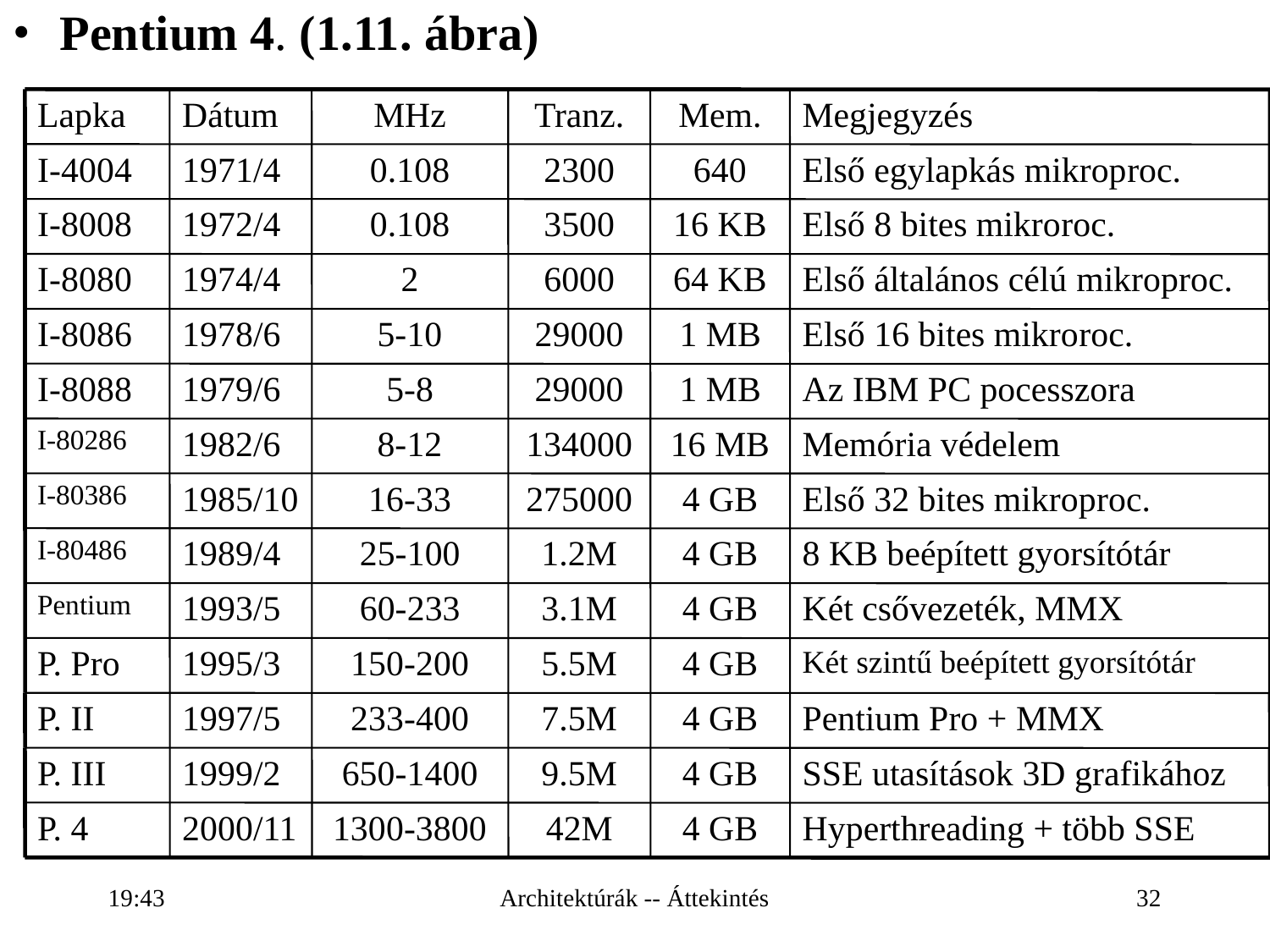

# Pentium 4. (1.11. ábra)

Lapka

Dátum

MHz

Tranz.

Mem.

Megjegyzés

I-4004

1971/4
0.108
2300
640
Első egylapkás mikroproc.
I-8008

1972/4
0.108
3500
16 KB
Első 8 bites mikroroc.
I-8080

1974/4
2
6000
64 KB
Első általános célú mikroproc.
I-8086

1978/6
5-10
29000
1 MB
Első 16 bites mikroroc.
I-8088

1979/6
5-8
29000
1 MB
Az IBM PC pocesszora
I-80286

1982/6
8-12
134000
16 MB
Memória védelem
I-80386

1985/10
16-33
275000
4 GB
Első 32 bites mikroproc.
I-80486

1989/4
25-100
1.2M
4 GB
8 KB beépített gyorsítótár
Pentium

1993/5
60-233
3.1M
4 GB
Két csővezeték, MMX
P. Pro

1995/3
150-200
5.5M
4 GB
Két szintű beépített gyorsítótár
P. II

1997/5
233-400
7.5M
4 GB
Pentium Pro + MMX

P. III

1999/2
650-1400
9.5M
4 GB
SSE utasítások 3D grafikához

P. 4

2000/11
1300-3800
42M
4 GB
Hyperthreading + több SSE

19:43
Architektúrák -- Áttekintés
32